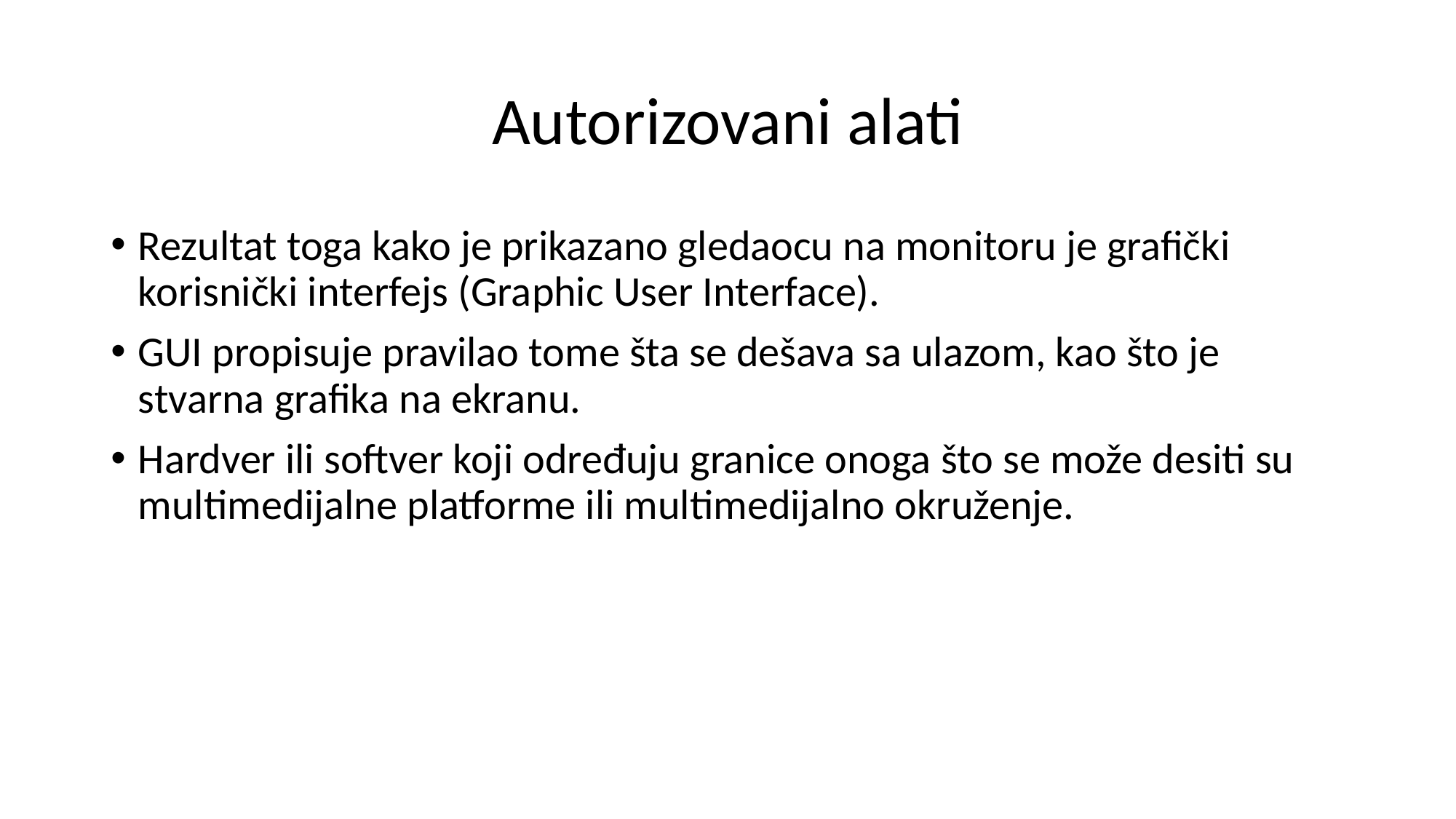

# Autorizovani alati
Rezultat toga kako je prikazano gledaocu na monitoru je grafički korisnički interfejs (Graphic User Interface).
GUI propisuje pravilao tome šta se dešava sa ulazom, kao što je stvarna grafika na ekranu.
Hardver ili softver koji određuju granice onoga što se može desiti su multimedijalne platforme ili multimedijalno okruženje.